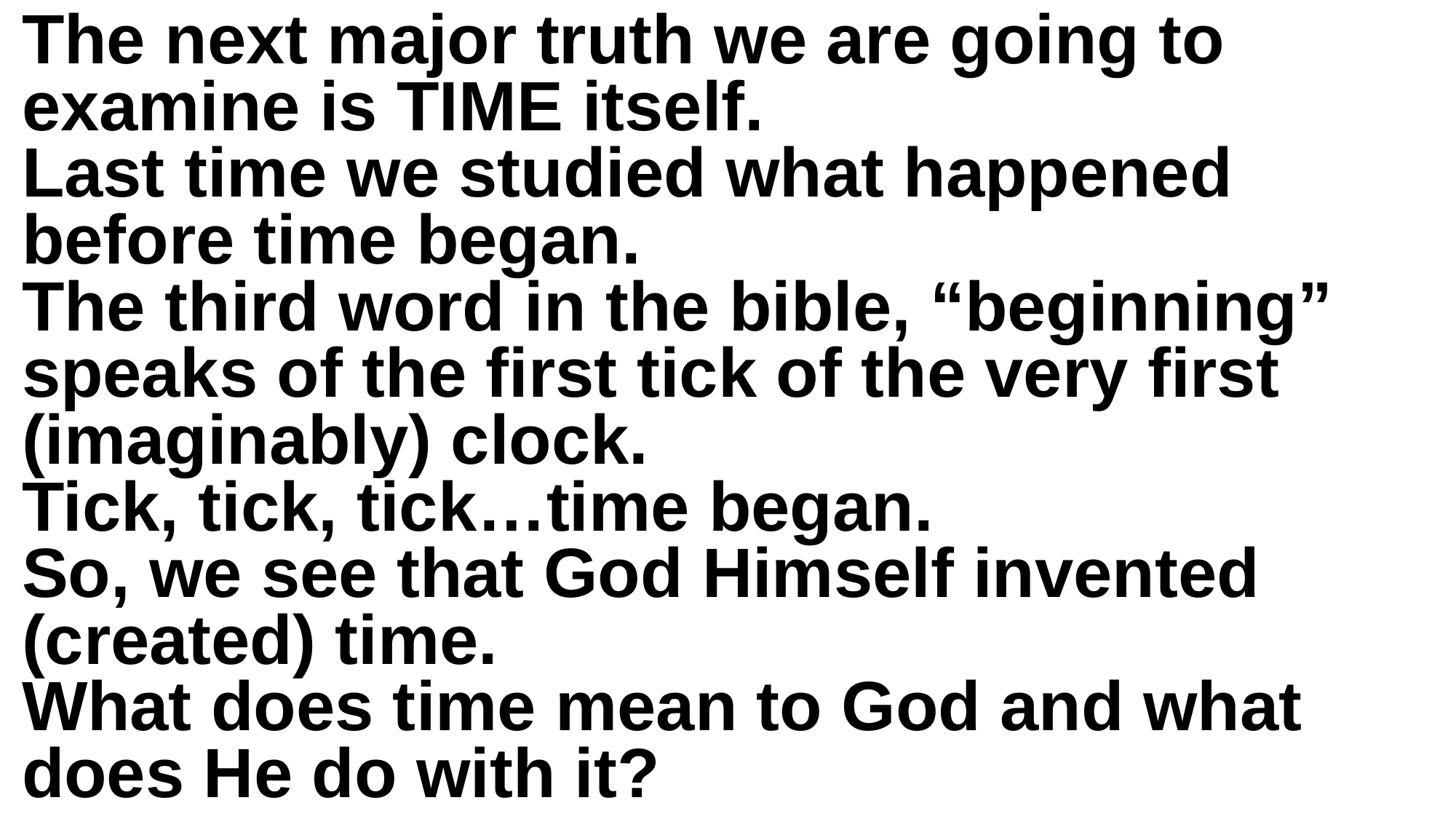

The next major truth we are going to examine is TIME itself.
Last time we studied what happened before time began.
The third word in the bible, “beginning” speaks of the first tick of the very first (imaginably) clock.
Tick, tick, tick…time began.
So, we see that God Himself invented (created) time.
What does time mean to God and what does He do with it?